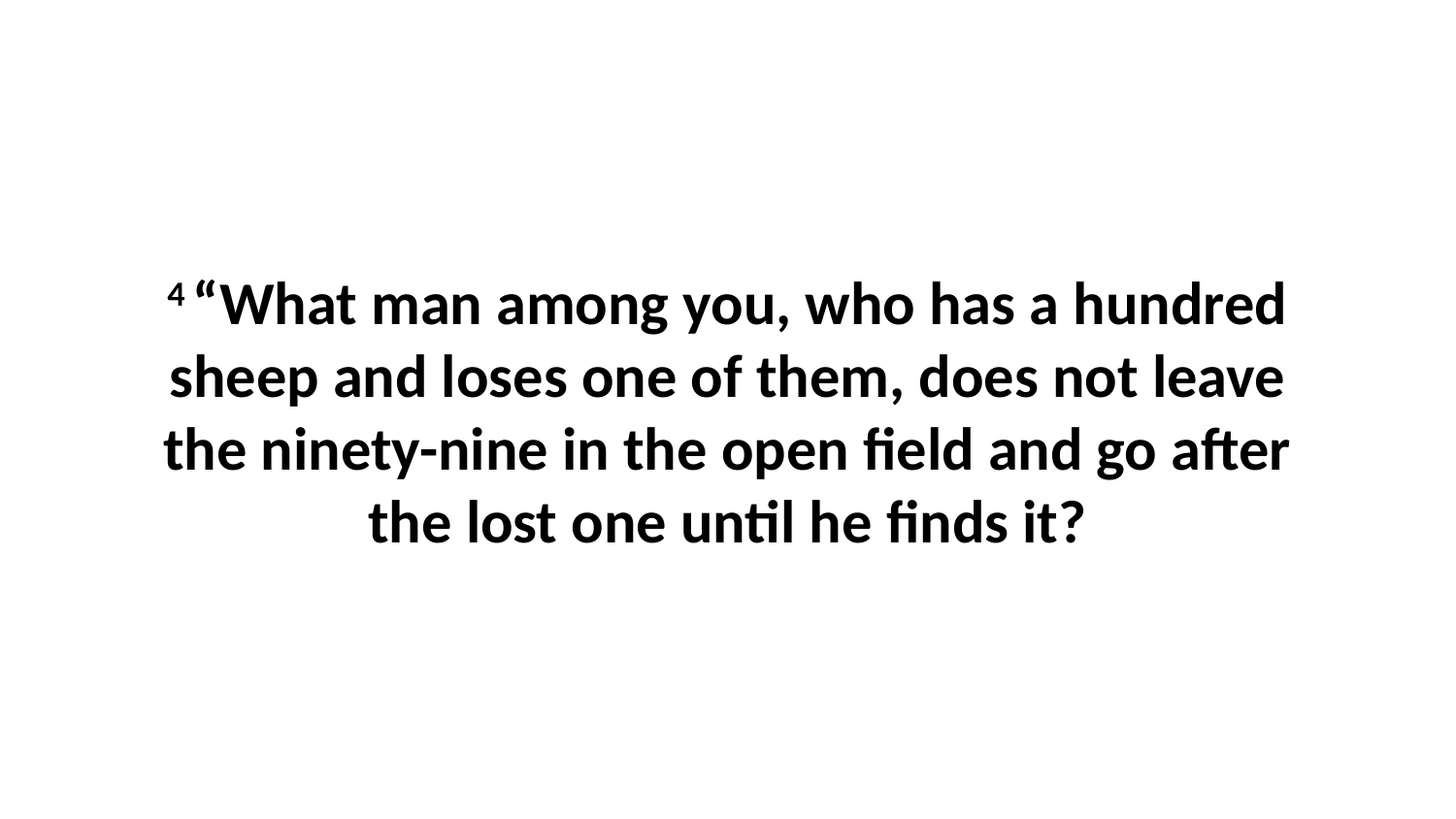

4 “What man among you, who has a hundred sheep and loses one of them, does not leave the ninety-nine in the open field and go after the lost one until he finds it?